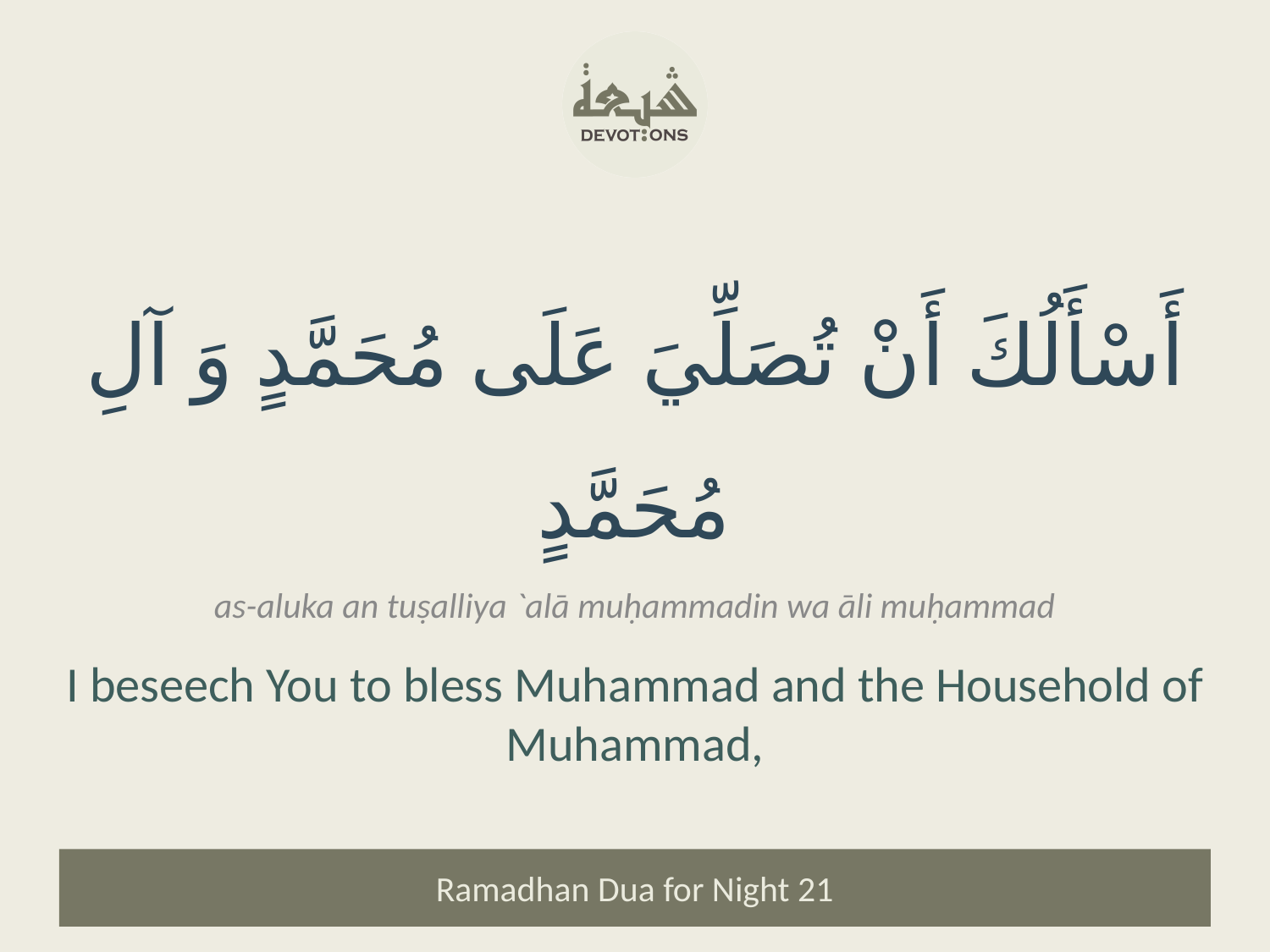

أَسْأَلُكَ أَنْ تُصَلِّيَ عَلَى مُحَمَّدٍ وَ آلِ مُحَمَّدٍ
as-aluka an tuṣalliya `alā muḥammadin wa āli muḥammad
I beseech You to bless Muhammad and the Household of Muhammad,
Ramadhan Dua for Night 21